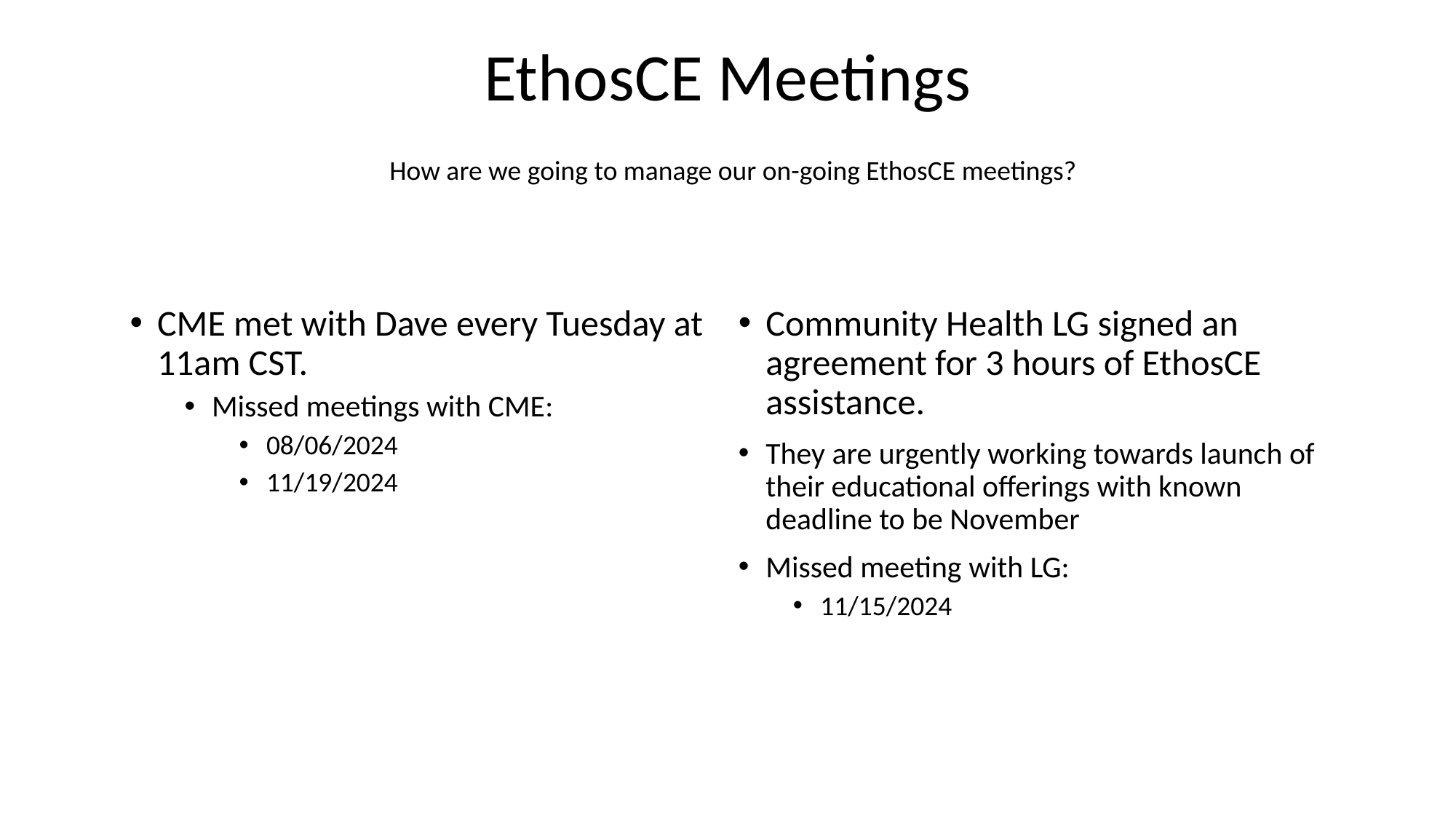

# EthosCE Meetings
How are we going to manage our on-going EthosCE meetings?
CME met with Dave every Tuesday at 11am CST.
Missed meetings with CME:
08/06/2024
11/19/2024
Community Health LG signed an agreement for 3 hours of EthosCE assistance.
They are urgently working towards launch of their educational offerings with known deadline to be November
Missed meeting with LG:
11/15/2024